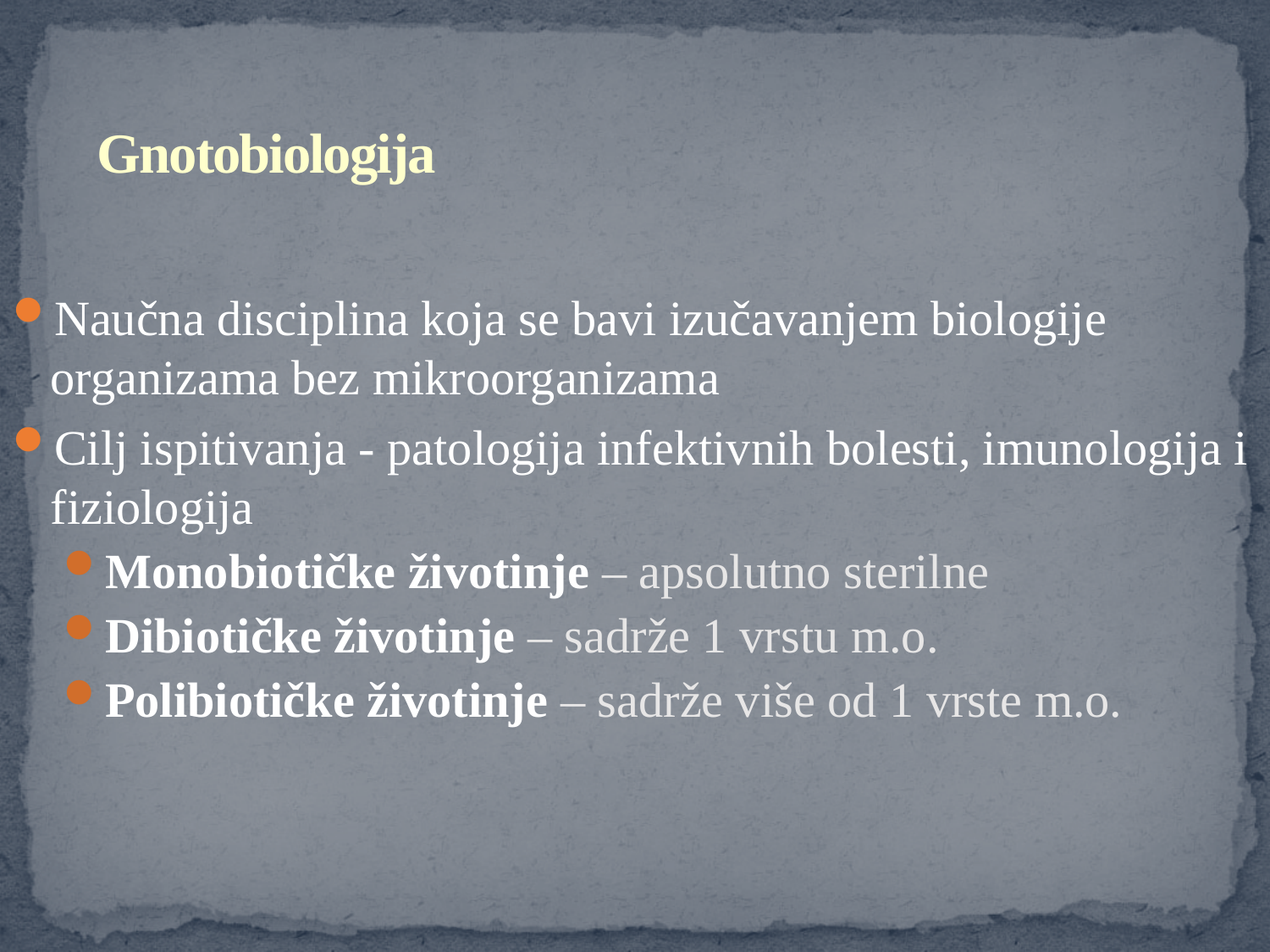

# Gnotobiologija
Naučna disciplina koja se bavi izučavanjem biologije organizama bez mikroorganizama
Cilj ispitivanja - patologija infektivnih bolesti, imunologija i fiziologija
Monobiotičke životinje – apsolutno sterilne
Dibiotičke životinje – sadrže 1 vrstu m.o.
Polibiotičke životinje – sadrže više od 1 vrste m.o.